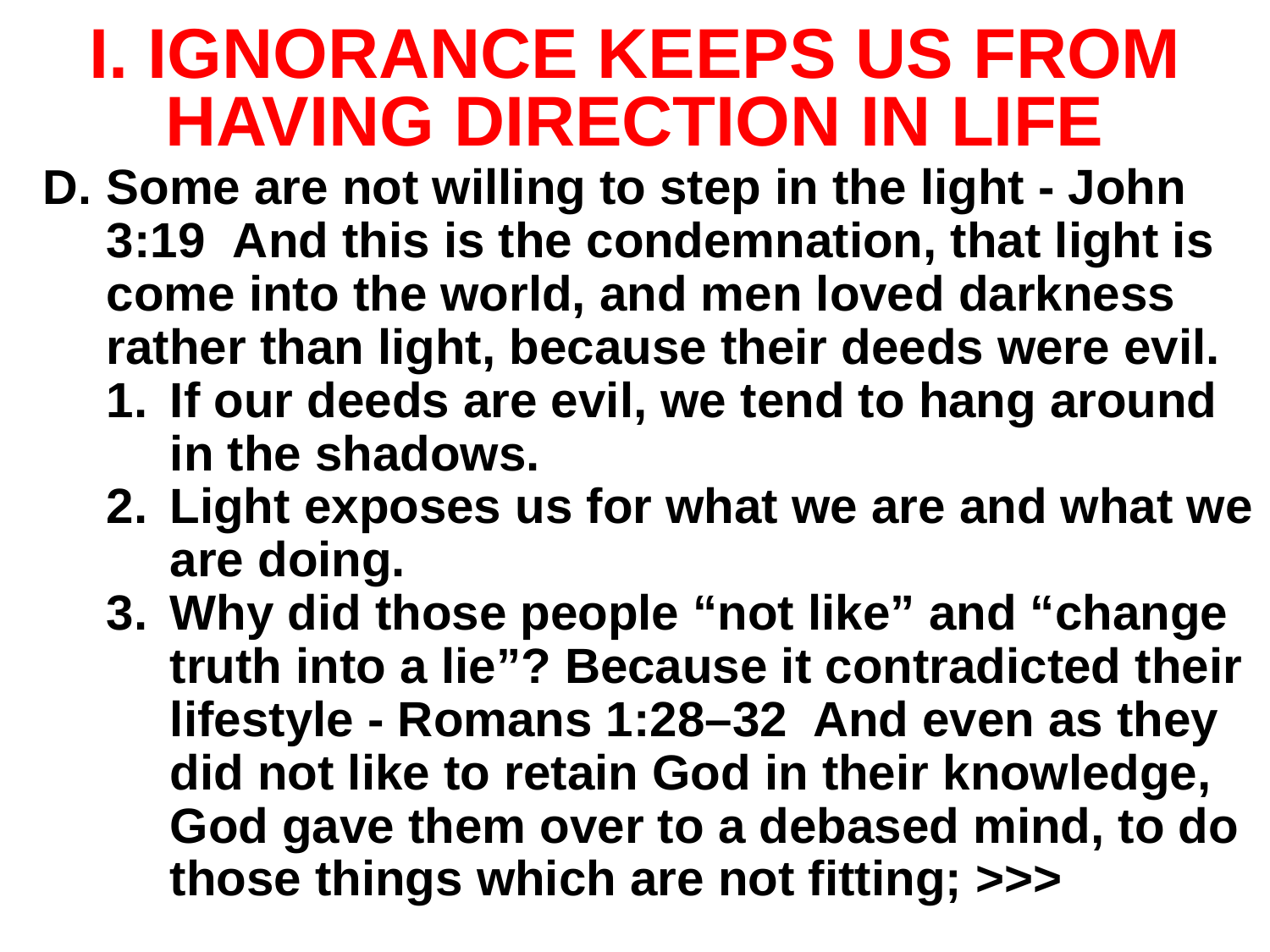

# I. IGNORANCE KEEPS US FROM HAVING DIRECTION IN LIFE
Some are not willing to step in the light - John 3:19  And this is the condemnation, that light is come into the world, and men loved darkness rather than light, because their deeds were evil.
If our deeds are evil, we tend to hang around in the shadows.
Light exposes us for what we are and what we are doing.
Why did those people “not like” and “change truth into a lie”? Because it contradicted their lifestyle - Romans 1:28–32  And even as they did not like to retain God in their knowledge, God gave them over to a debased mind, to do those things which are not fitting; >>>